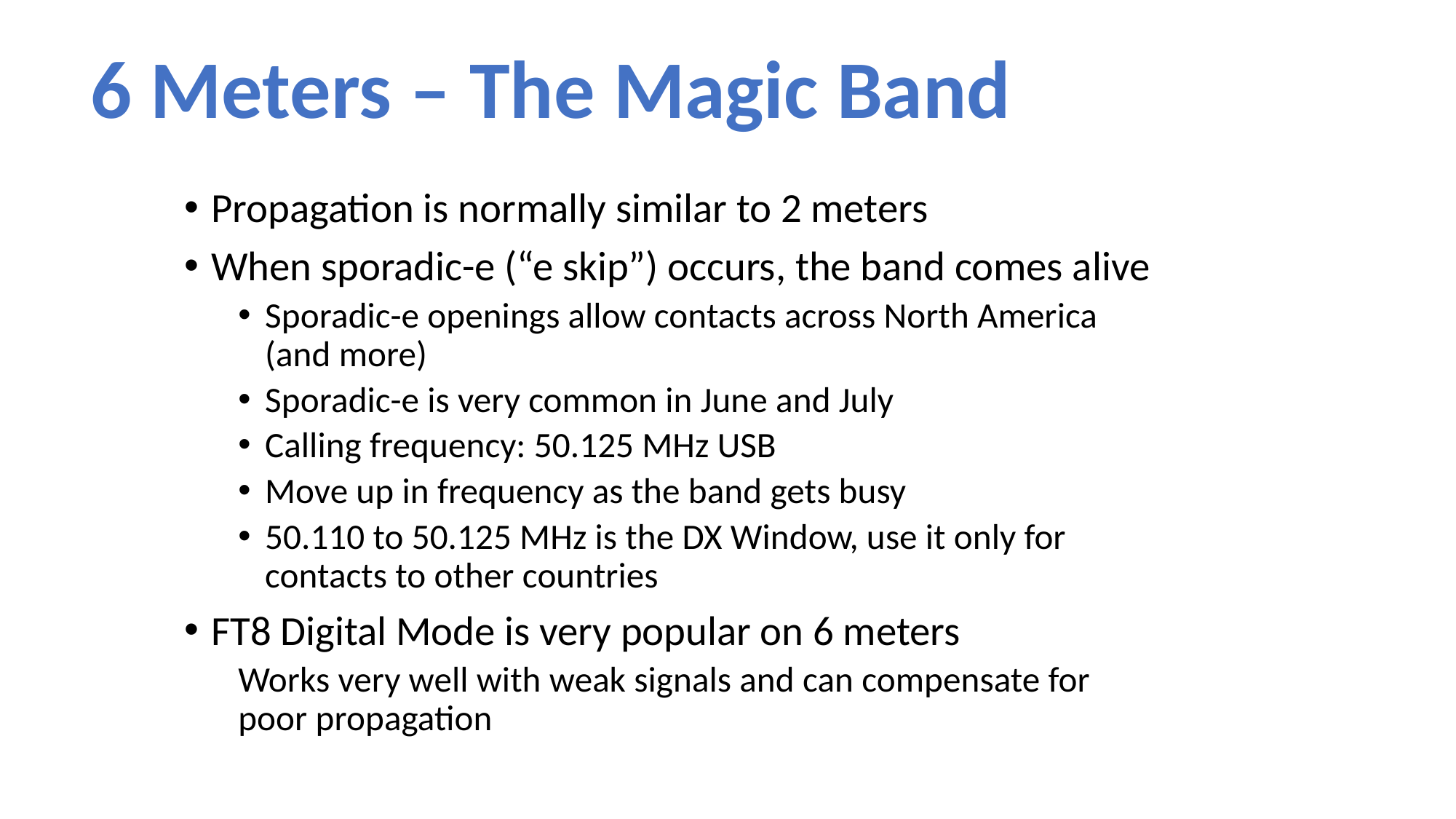

# 6 Meters – The Magic Band
Propagation is normally similar to 2 meters
When sporadic-e (“e skip”) occurs, the band comes alive
Sporadic-e openings allow contacts across North America (and more)
Sporadic-e is very common in June and July
Calling frequency: 50.125 MHz USB
Move up in frequency as the band gets busy
50.110 to 50.125 MHz is the DX Window, use it only for contacts to other countries
FT8 Digital Mode is very popular on 6 meters
Works very well with weak signals and can compensate for poor propagation